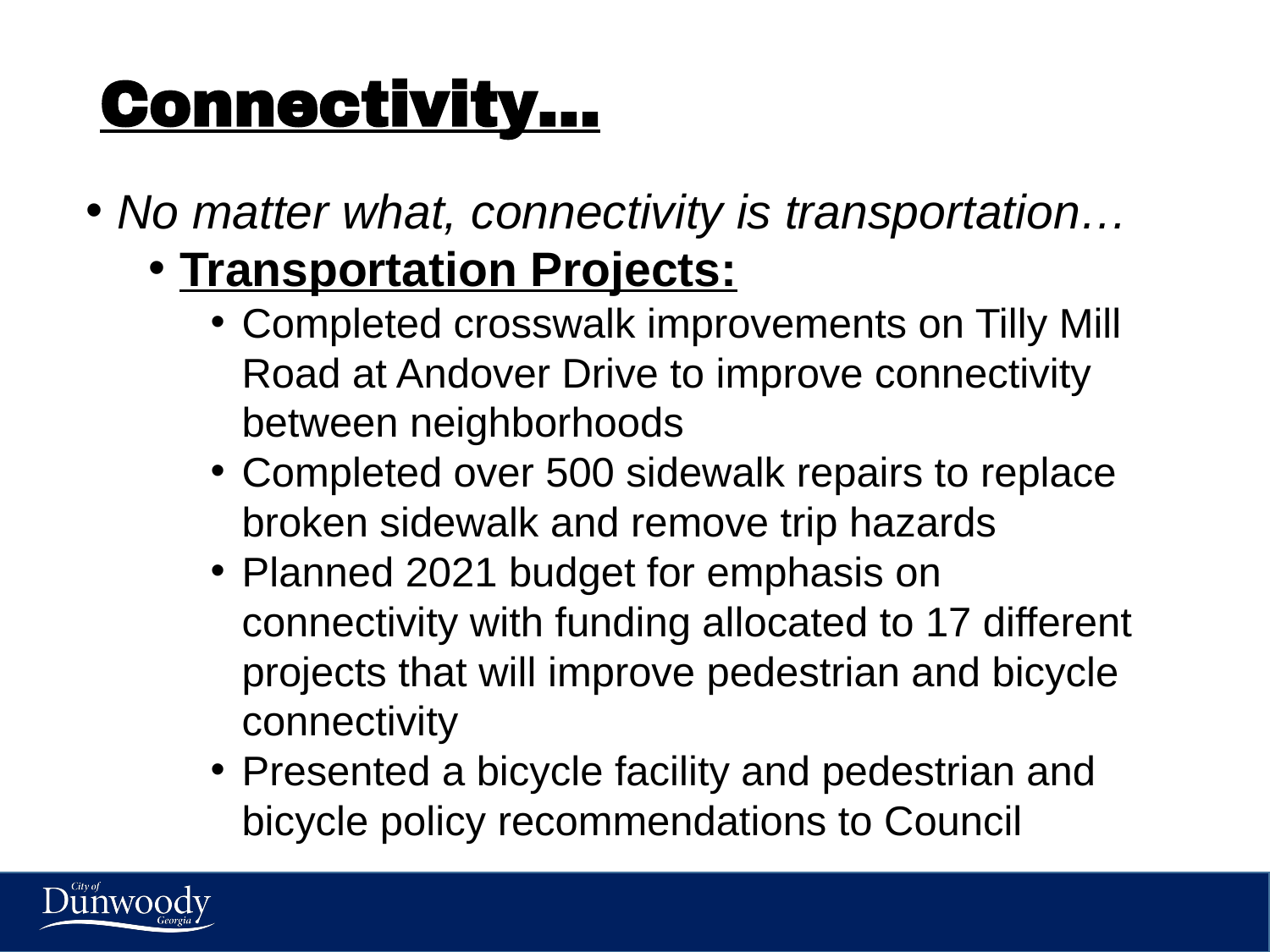

# Connectivity…
No matter what, connectivity is transportation…
Transportation Projects:
Completed crosswalk improvements on Tilly Mill Road at Andover Drive to improve connectivity between neighborhoods
Completed over 500 sidewalk repairs to replace broken sidewalk and remove trip hazards
Planned 2021 budget for emphasis on connectivity with funding allocated to 17 different projects that will improve pedestrian and bicycle connectivity
Presented a bicycle facility and pedestrian and bicycle policy recommendations to Council

19